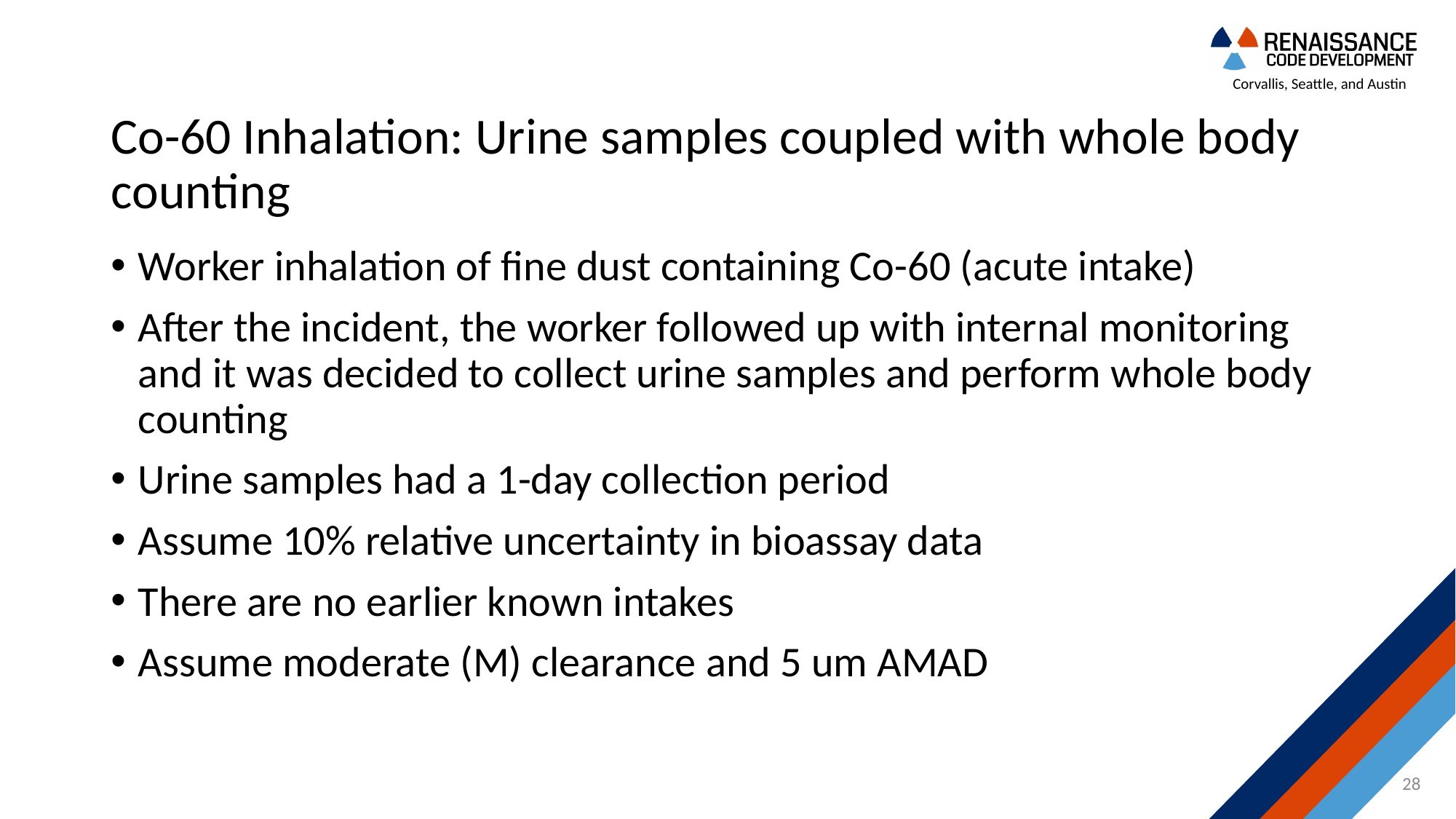

# Co-60 Inhalation: Urine samples coupled with whole body counting
Worker inhalation of fine dust containing Co-60 (acute intake)
After the incident, the worker followed up with internal monitoring and it was decided to collect urine samples and perform whole body counting
Urine samples had a 1-day collection period
Assume 10% relative uncertainty in bioassay data
There are no earlier known intakes
Assume moderate (M) clearance and 5 um AMAD

28